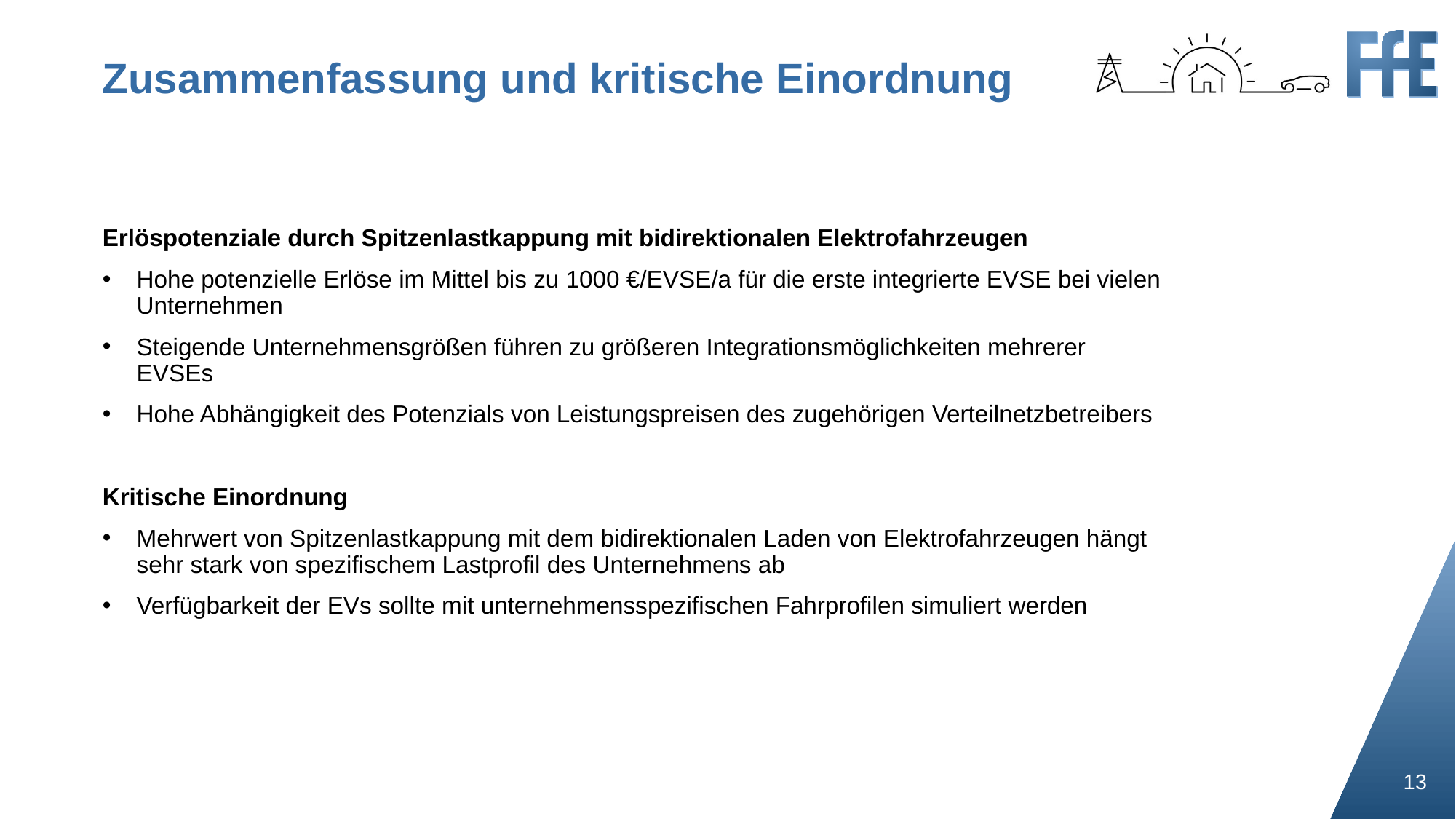

# Zusammenfassung und kritische Einordnung
Erlöspotenziale durch Spitzenlastkappung mit bidirektionalen Elektrofahrzeugen
Hohe potenzielle Erlöse im Mittel bis zu 1000 €/EVSE/a für die erste integrierte EVSE bei vielen Unternehmen
Steigende Unternehmensgrößen führen zu größeren Integrationsmöglichkeiten mehrerer EVSEs
Hohe Abhängigkeit des Potenzials von Leistungspreisen des zugehörigen Verteilnetzbetreibers

Kritische Einordnung
Mehrwert von Spitzenlastkappung mit dem bidirektionalen Laden von Elektrofahrzeugen hängt sehr stark von spezifischem Lastprofil des Unternehmens ab
Verfügbarkeit der EVs sollte mit unternehmensspezifischen Fahrprofilen simuliert werden